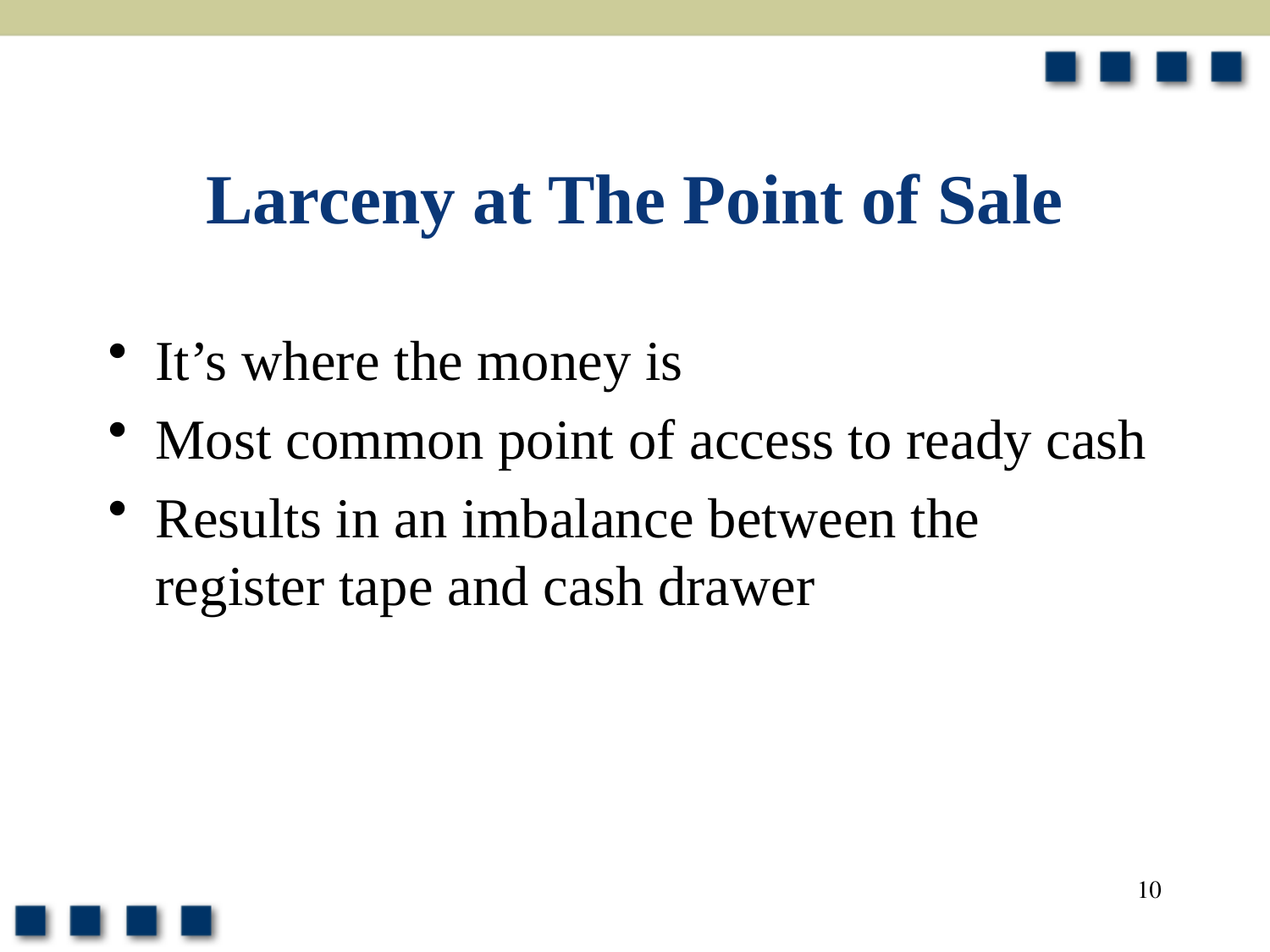

# Larceny at The Point of Sale
It’s where the money is
Most common point of access to ready cash
Results in an imbalance between the register tape and cash drawer
10